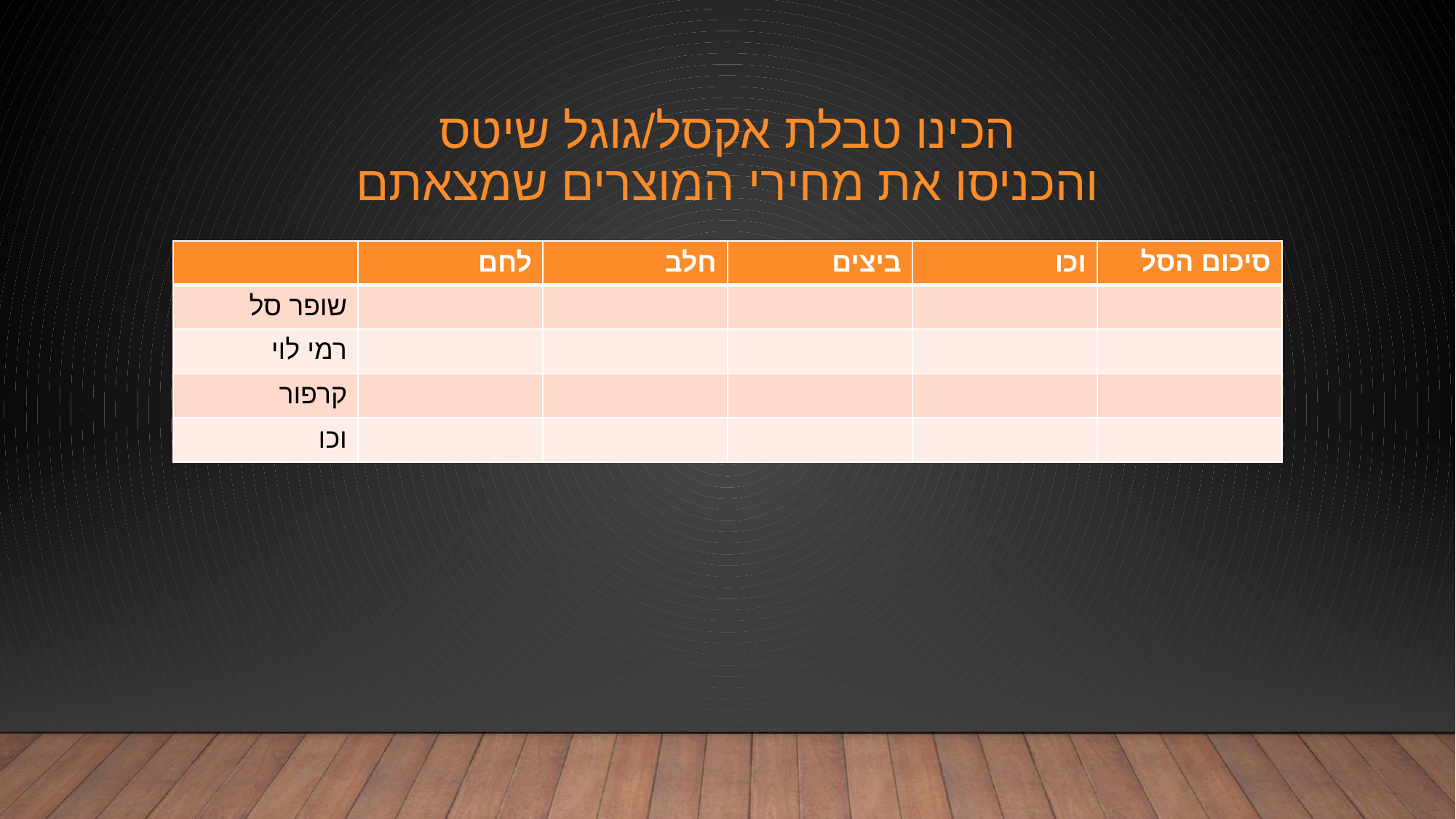

# הכינו טבלת אקסל/גוגל שיטס והכניסו את מחירי המוצרים שמצאתם
|  | לחם | חלב | ביצים | וכו | סיכום הסל |
| --- | --- | --- | --- | --- | --- |
| שופר סל |  |  |  |  |  |
| רמי לוי |  |  |  |  |  |
| קרפור |  |  |  |  |  |
| וכו |  |  |  |  |  |